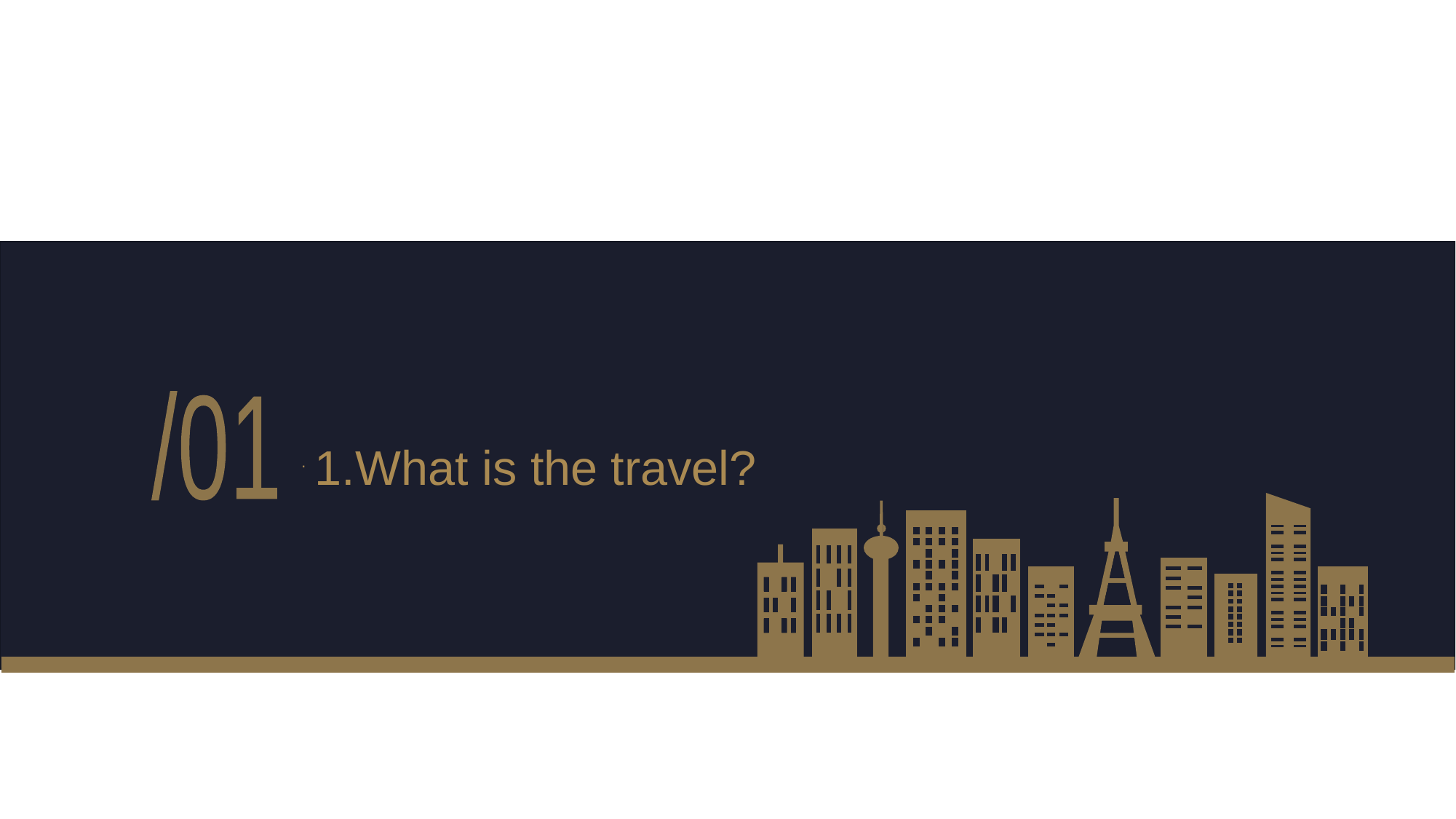

/01
# What is the travel?
.